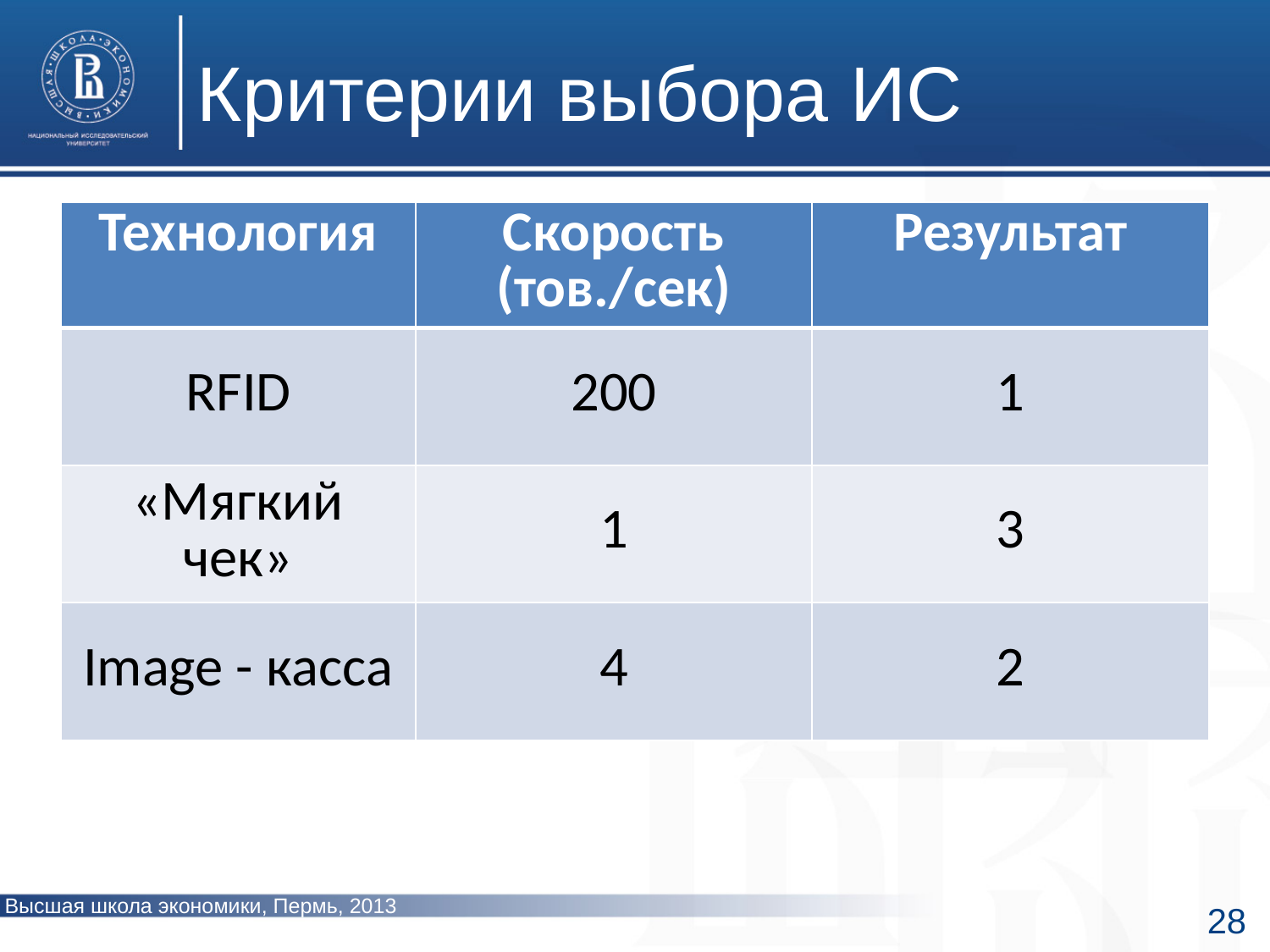

# Критерии выбора ИС
| Технология | Скорость (тов./сек) | Результат |
| --- | --- | --- |
| RFID | 200 | 1 |
| «Мягкий чек» | 1 | 3 |
| Image - касса | 4 | 2 |